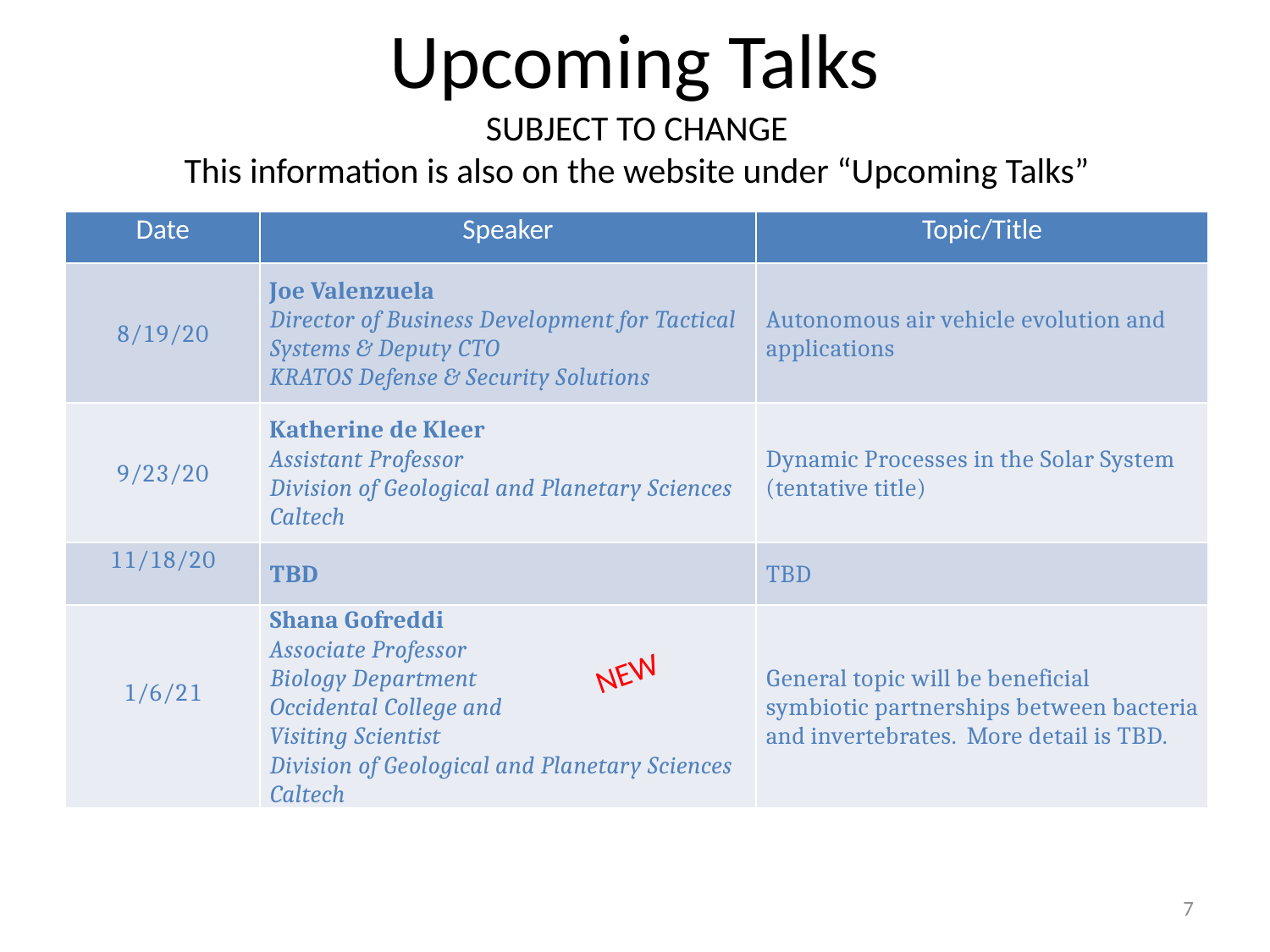

# Upcoming Talks
SUBJECT TO CHANGE
This information is also on the website under “Upcoming Talks”
| Date | Speaker | Topic/Title |
| --- | --- | --- |
| 8/19/20 | Joe Valenzuela Director of Business Development for Tactical Systems & Deputy CTO KRATOS Defense & Security Solutions | Autonomous air vehicle evolution and applications |
| 9/23/20 | Katherine de Kleer Assistant Professor Division of Geological and Planetary Sciences Caltech | Dynamic Processes in the Solar System (tentative title) |
| 11/18/20 | TBD | TBD |
| 1/6/21 | Shana Gofreddi Associate Professor Biology Department Occidental College and Visiting Scientist Division of Geological and Planetary Sciences Caltech | General topic will be beneficial symbiotic partnerships between bacteria and invertebrates. More detail is TBD. |
NEW
7